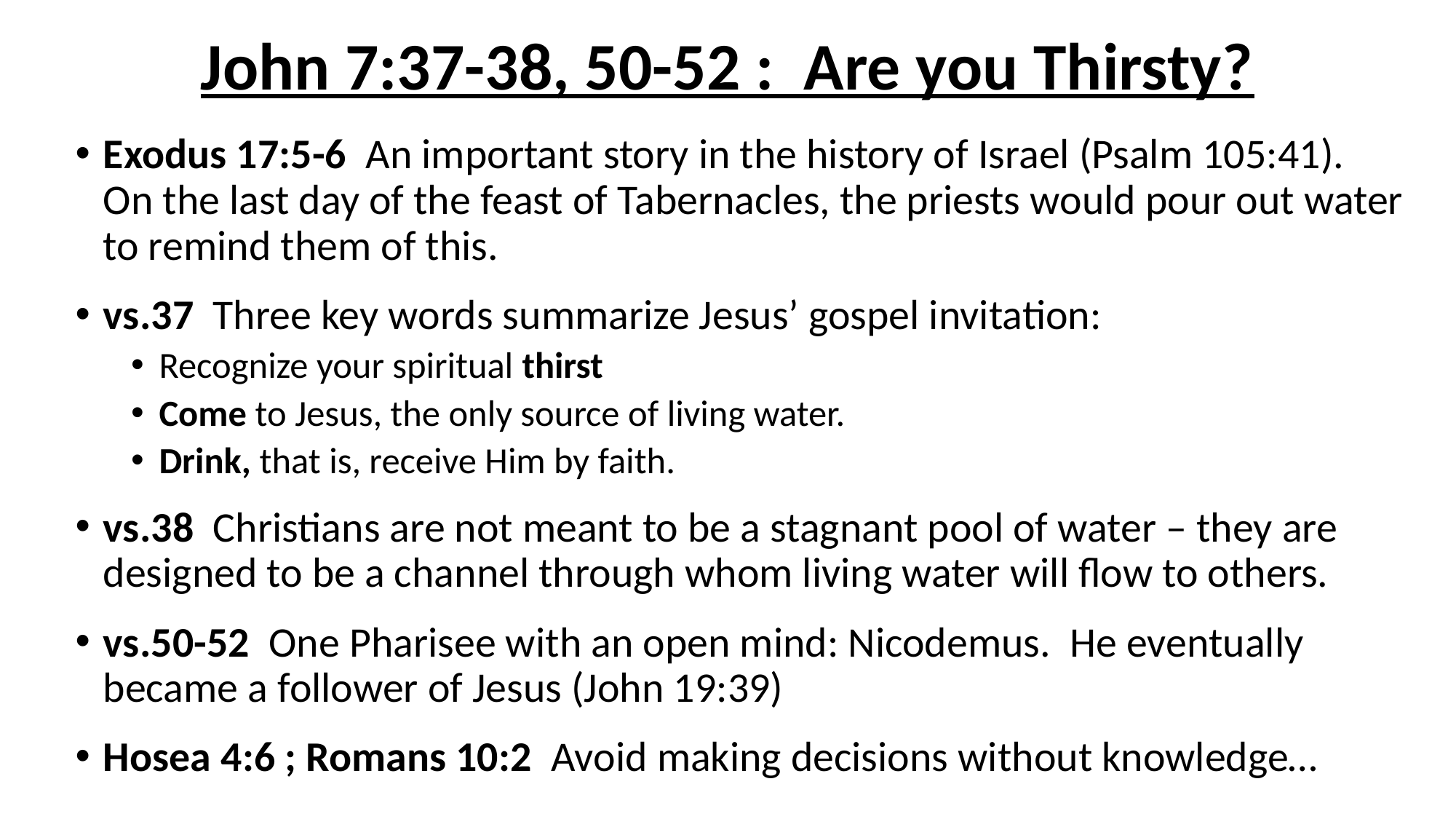

# John 7:37-38, 50-52 :  Are you Thirsty?
Exodus 17:5-6  An important story in the history of Israel (Psalm 105:41).  On the last day of the feast of Tabernacles, the priests would pour out water to remind them of this.
vs.37  Three key words summarize Jesus’ gospel invitation:
Recognize your spiritual thirst
Come to Jesus, the only source of living water.
Drink, that is, receive Him by faith.
vs.38  Christians are not meant to be a stagnant pool of water – they are designed to be a channel through whom living water will flow to others.
vs.50-52  One Pharisee with an open mind: Nicodemus.  He eventually became a follower of Jesus (John 19:39)
Hosea 4:6 ; Romans 10:2  Avoid making decisions without knowledge…